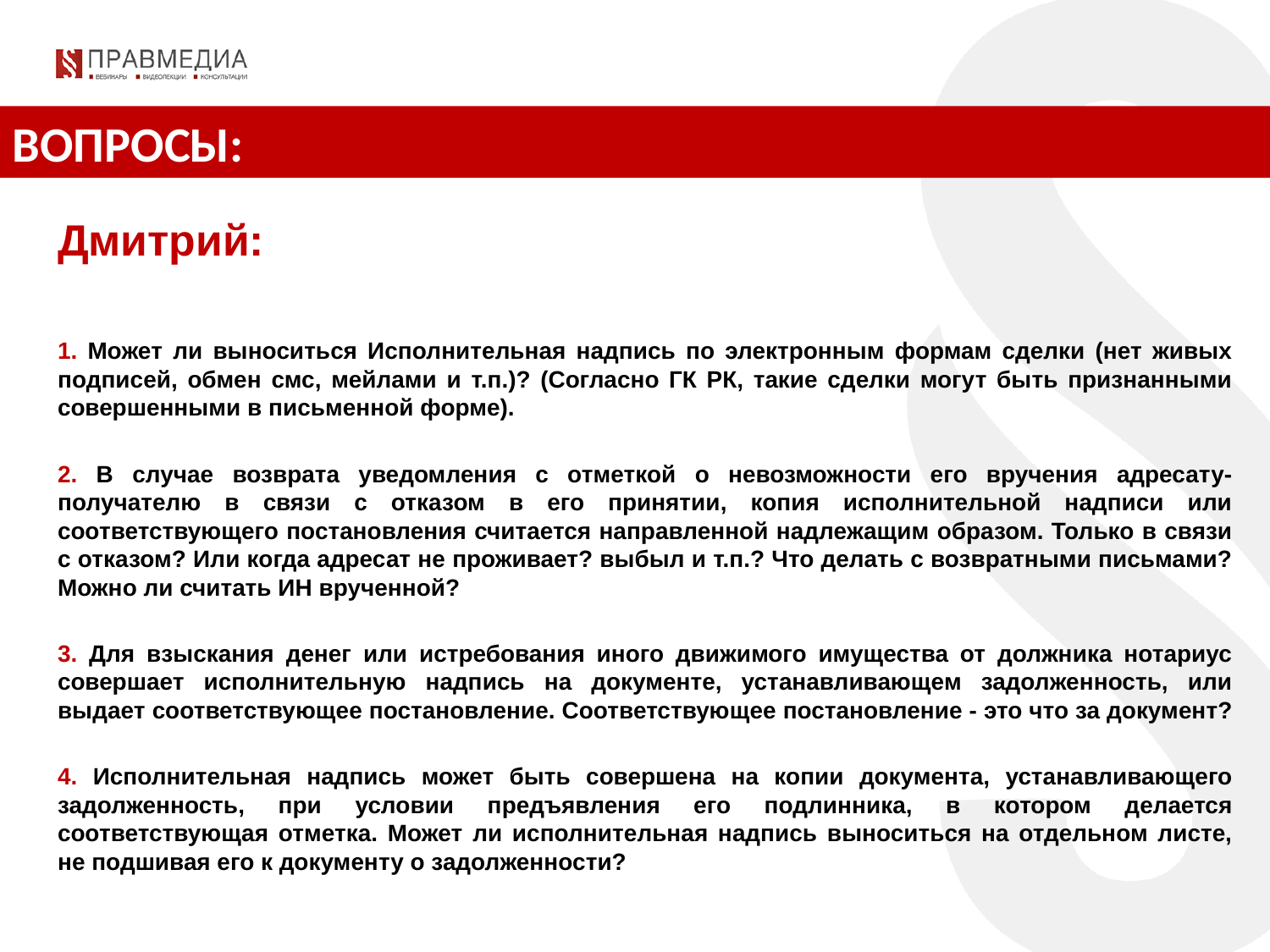

ВОПРОСЫ:
Дмитрий:

1. Может ли выноситься Исполнительная надпись по электронным формам сделки (нет живых подписей, обмен смс, мейлами и т.п.)? (Согласно ГК РК, такие сделки могут быть признанными совершенными в письменной форме).

2. В случае возврата уведомления с отметкой о невозможности его вручения адресату-получателю в связи с отказом в его принятии, копия исполнительной надписи или соответствующего постановления считается направленной надлежащим образом. Только в связи с отказом? Или когда адресат не проживает? выбыл и т.п.? Что делать с возвратными письмами? Можно ли считать ИН врученной?

3. Для взыскания денег или истребования иного движимого имущества от должника нотариус совершает исполнительную надпись на документе, устанавливающем задолженность, или выдает соответствующее постановление. Соответствующее постановление - это что за документ?

4. Исполнительная надпись может быть совершена на копии документа, устанавливающего задолженность, при условии предъявления его подлинника, в котором делается соответствующая отметка. Может ли исполнительная надпись выноситься на отдельном листе, не подшивая его к документу о задолженности?